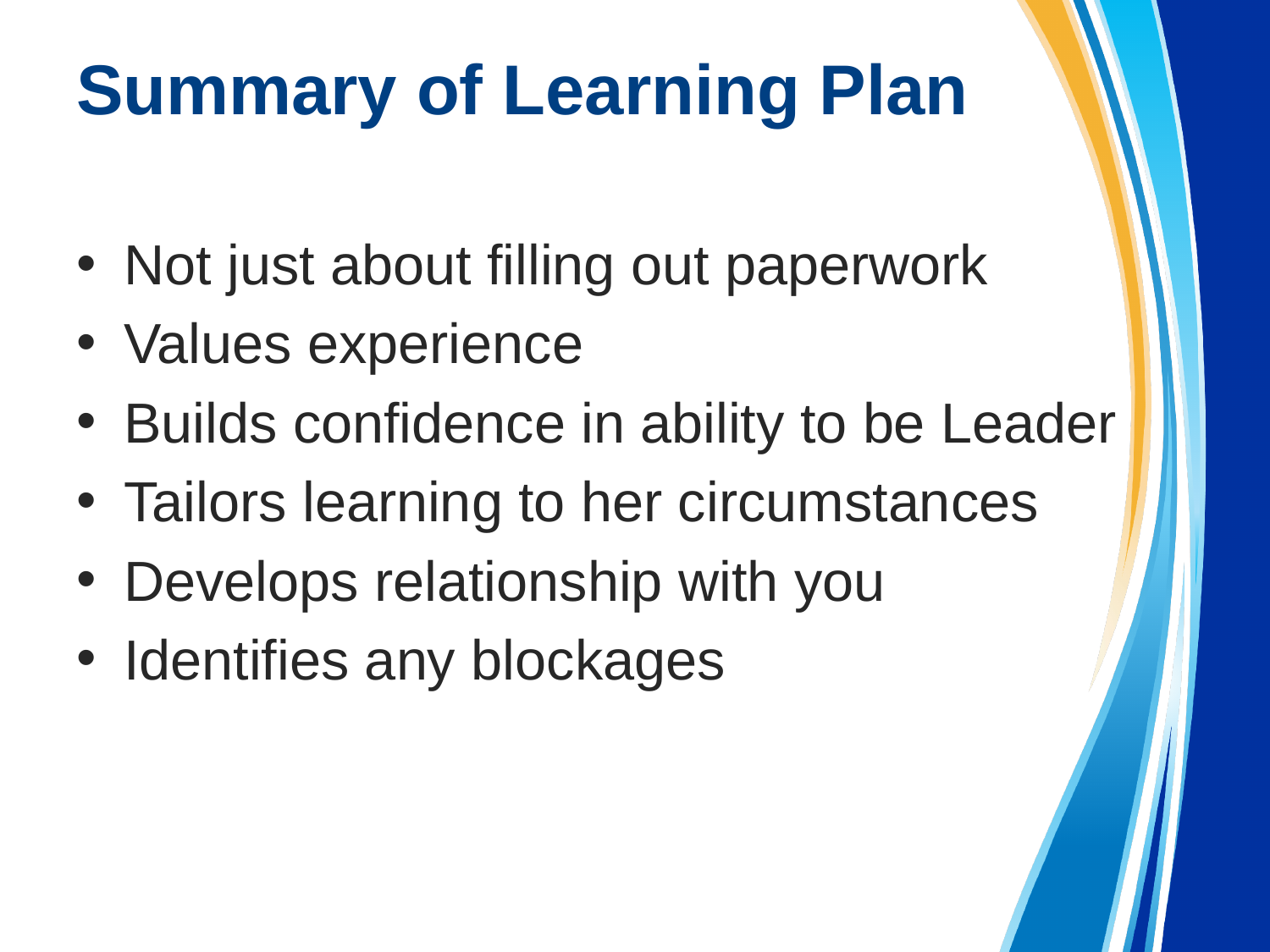

# Summary of Learning Plan
Not just about filling out paperwork
Values experience
Builds confidence in ability to be Leader
Tailors learning to her circumstances
Develops relationship with you
Identifies any blockages